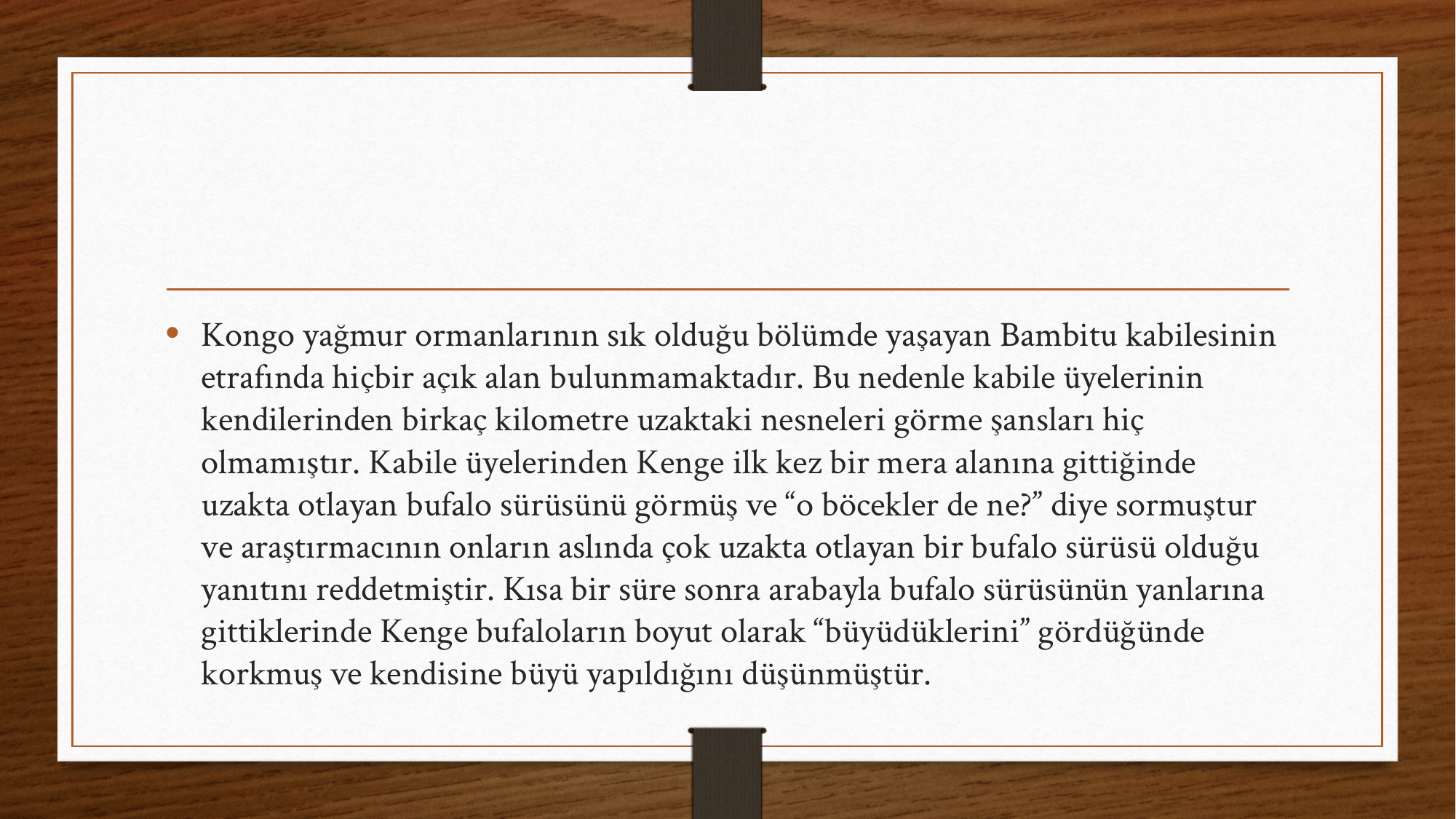

#
Kongo yağmur ormanlarının sık olduğu bölümde yaşayan Bambitu kabilesinin etrafında hiçbir açık alan bulunmamaktadır. Bu nedenle kabile üyelerinin kendilerinden birkaç kilometre uzaktaki nesneleri görme şansları hiç olmamıştır. Kabile üyelerinden Kenge ilk kez bir mera alanına gittiğinde  uzakta otlayan bufalo sürüsünü görmüş ve “o böcekler de ne?” diye sormuştur ve araştırmacının onların aslında çok uzakta otlayan bir bufalo sürüsü olduğu yanıtını reddetmiştir. Kısa bir süre sonra arabayla bufalo sürüsünün yanlarına gittiklerinde Kenge bufaloların boyut olarak “büyüdüklerini” gördüğünde korkmuş ve kendisine büyü yapıldığını düşünmüştür.